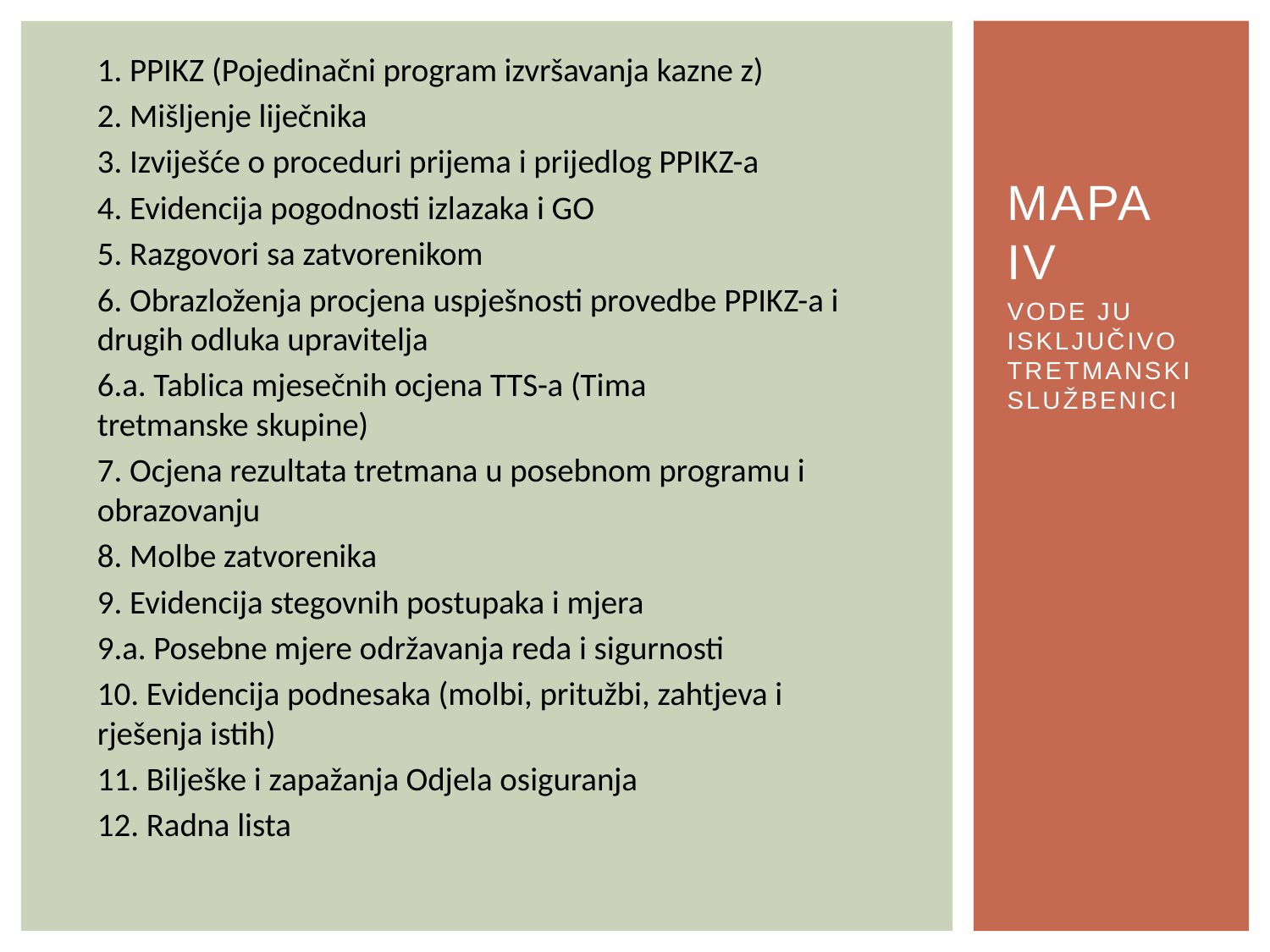

1. PPIKZ (Pojedinačni program izvršavanja kazne z)
2. Mišljenje liječnika
3. Izviješće o proceduri prijema i prijedlog PPIKZ-a
4. Evidencija pogodnosti izlazaka i GO
5. Razgovori sa zatvorenikom
6. Obrazloženja procjena uspješnosti provedbe PPIKZ-a i drugih odluka upravitelja
6.a. Tablica mjesečnih ocjena TTS-a (Tima                                 tretmanske skupine)
7. Ocjena rezultata tretmana u posebnom programu i obrazovanju
8. Molbe zatvorenika
9. Evidencija stegovnih postupaka i mjera
9.a. Posebne mjere održavanja reda i sigurnosti
10. Evidencija podnesaka (molbi, pritužbi, zahtjeva i rješenja istih)
11. Bilješke i zapažanja Odjela osiguranja
12. Radna lista

# MAPA iv
VODE JU ISKLJUČIVO TRETMANSKI SLUŽBENICI